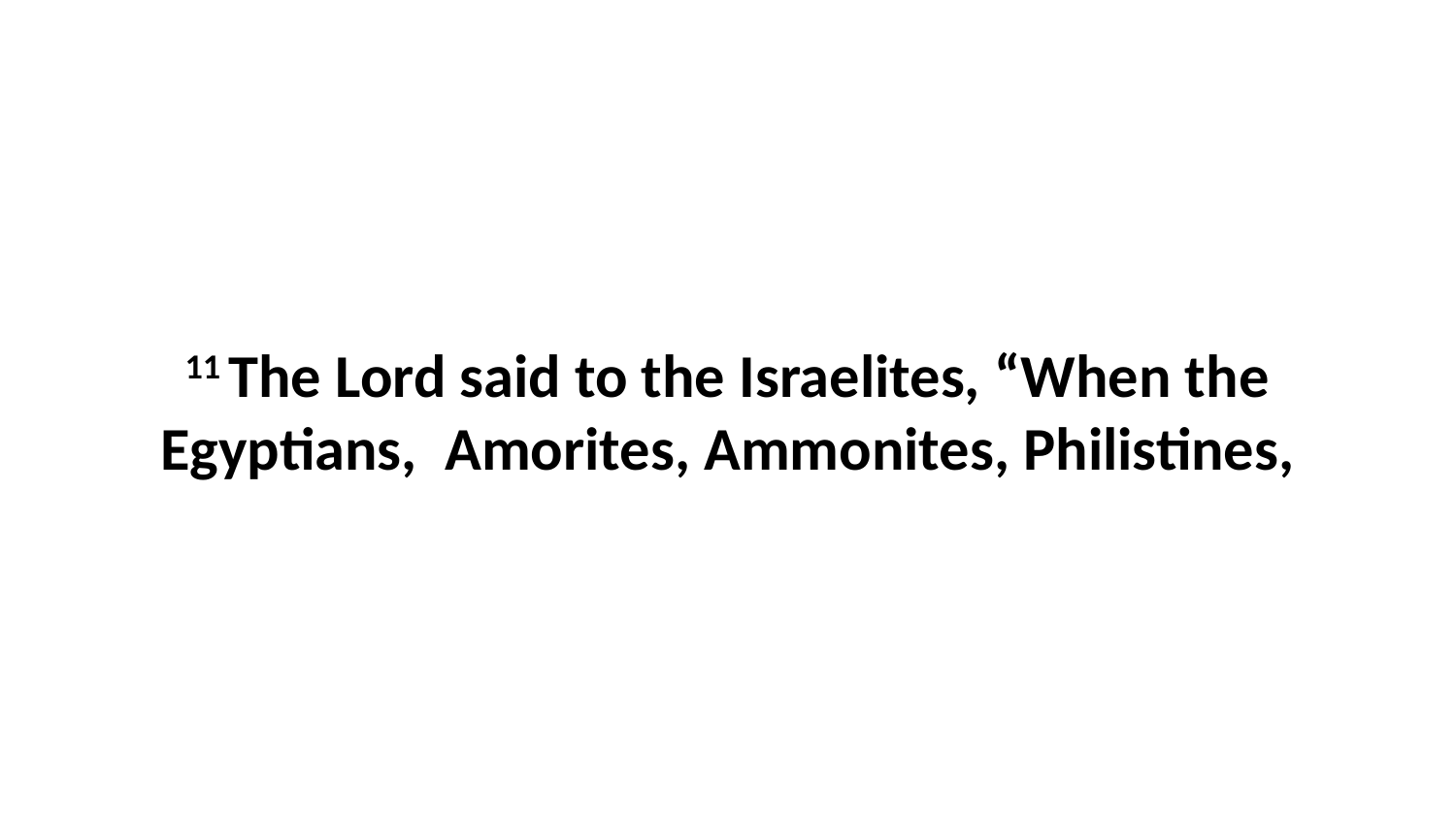

11 The Lord said to the Israelites, “When the Egyptians,  Amorites, Ammonites, Philistines,